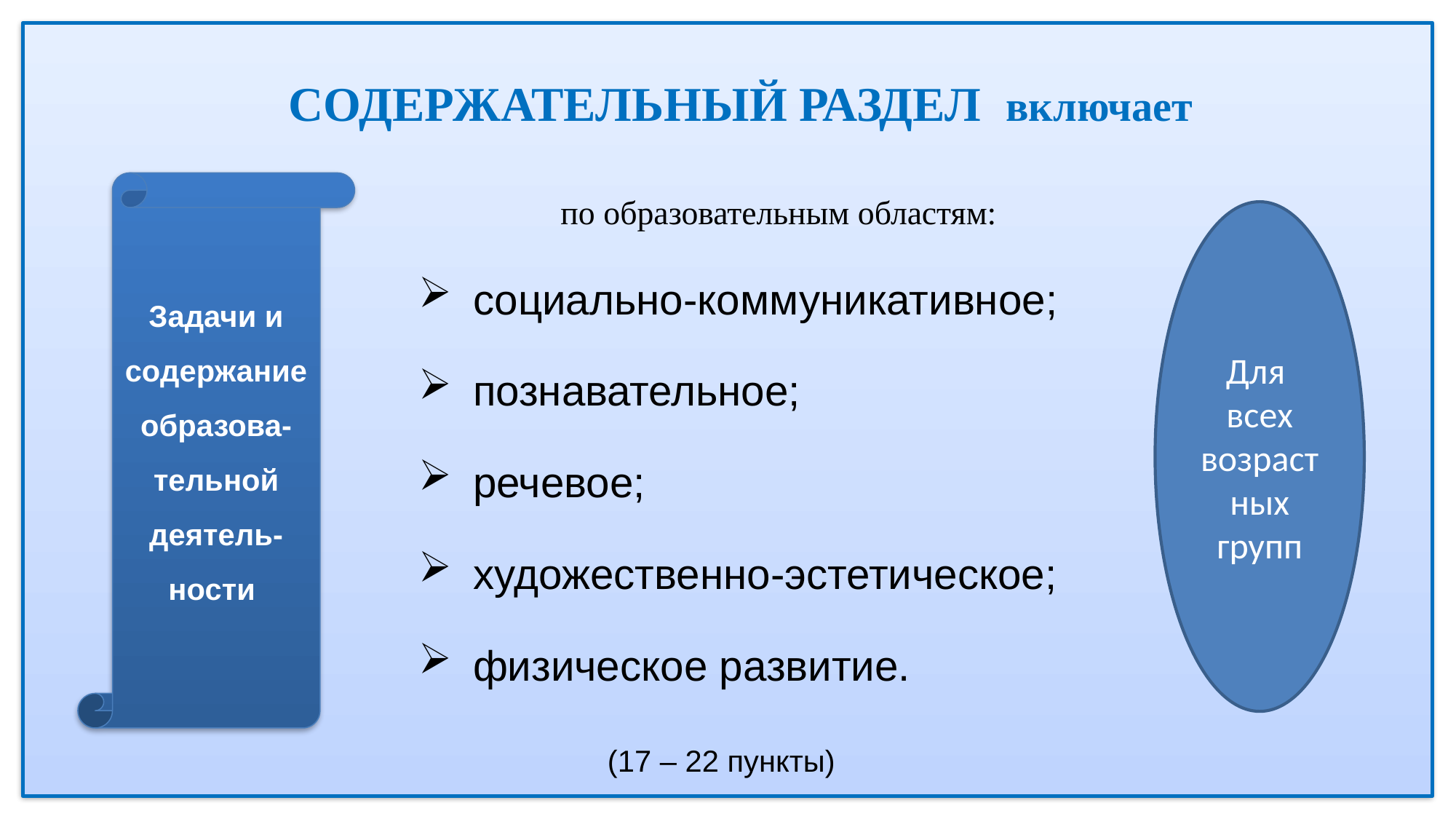

# СОДЕРЖАТЕЛЬНЫЙ РАЗДЕЛ  включает

Задачи и содержание образова-
тельной деятель-
ности

                 по образовательным областям:
социально-коммуникативное;
познавательное;
речевое;
художественно-эстетическое;
физическое развитие.
                (17 – 22 пункты)

Для
всех
возрастных
групп